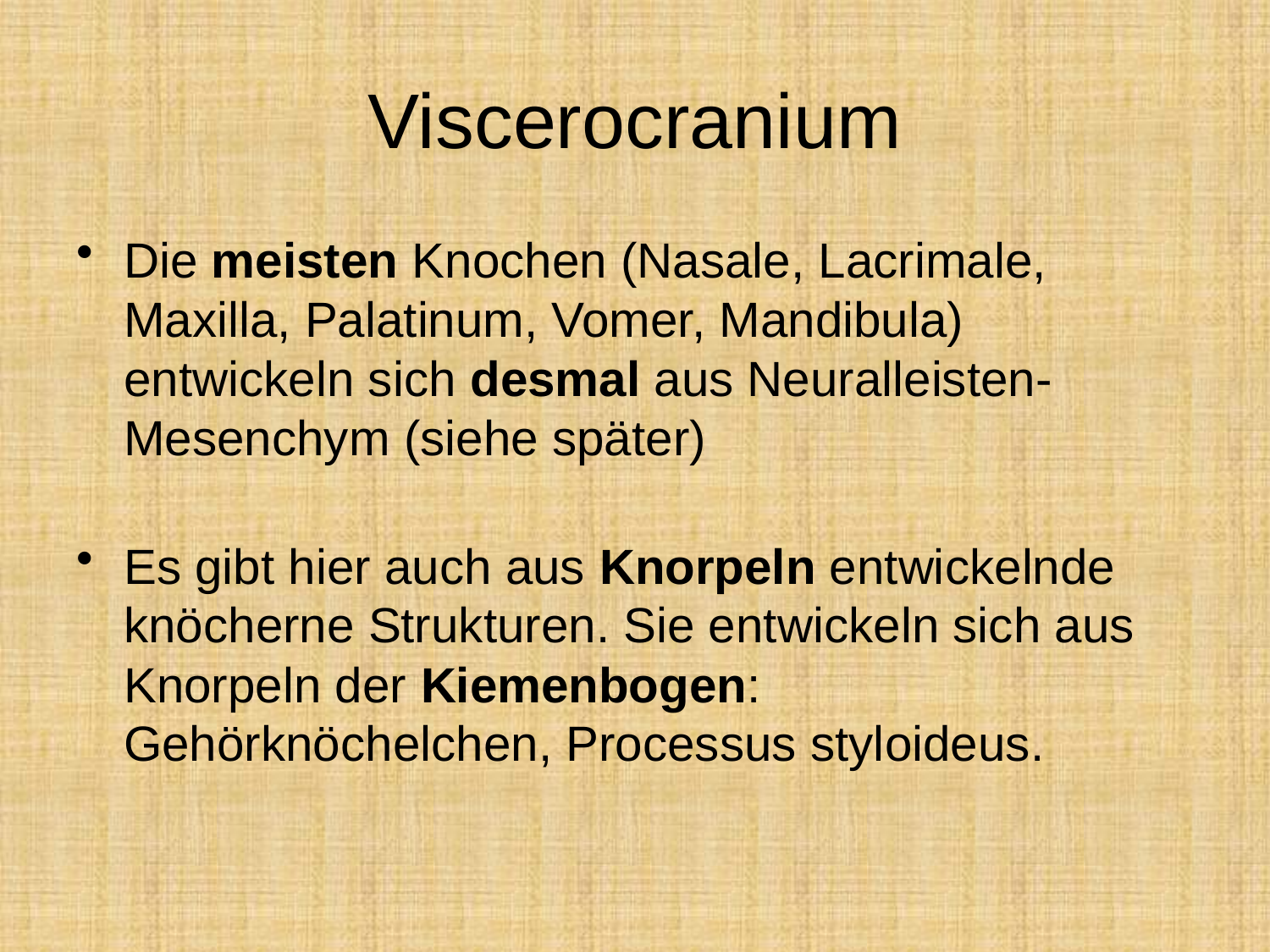

# Viscerocranium
Die meisten Knochen (Nasale, Lacrimale, Maxilla, Palatinum, Vomer, Mandibula) entwickeln sich desmal aus Neuralleisten-Mesenchym (siehe später)
Es gibt hier auch aus Knorpeln entwickelnde knöcherne Strukturen. Sie entwickeln sich aus Knorpeln der Kiemenbogen: Gehörknöchelchen, Processus styloideus.